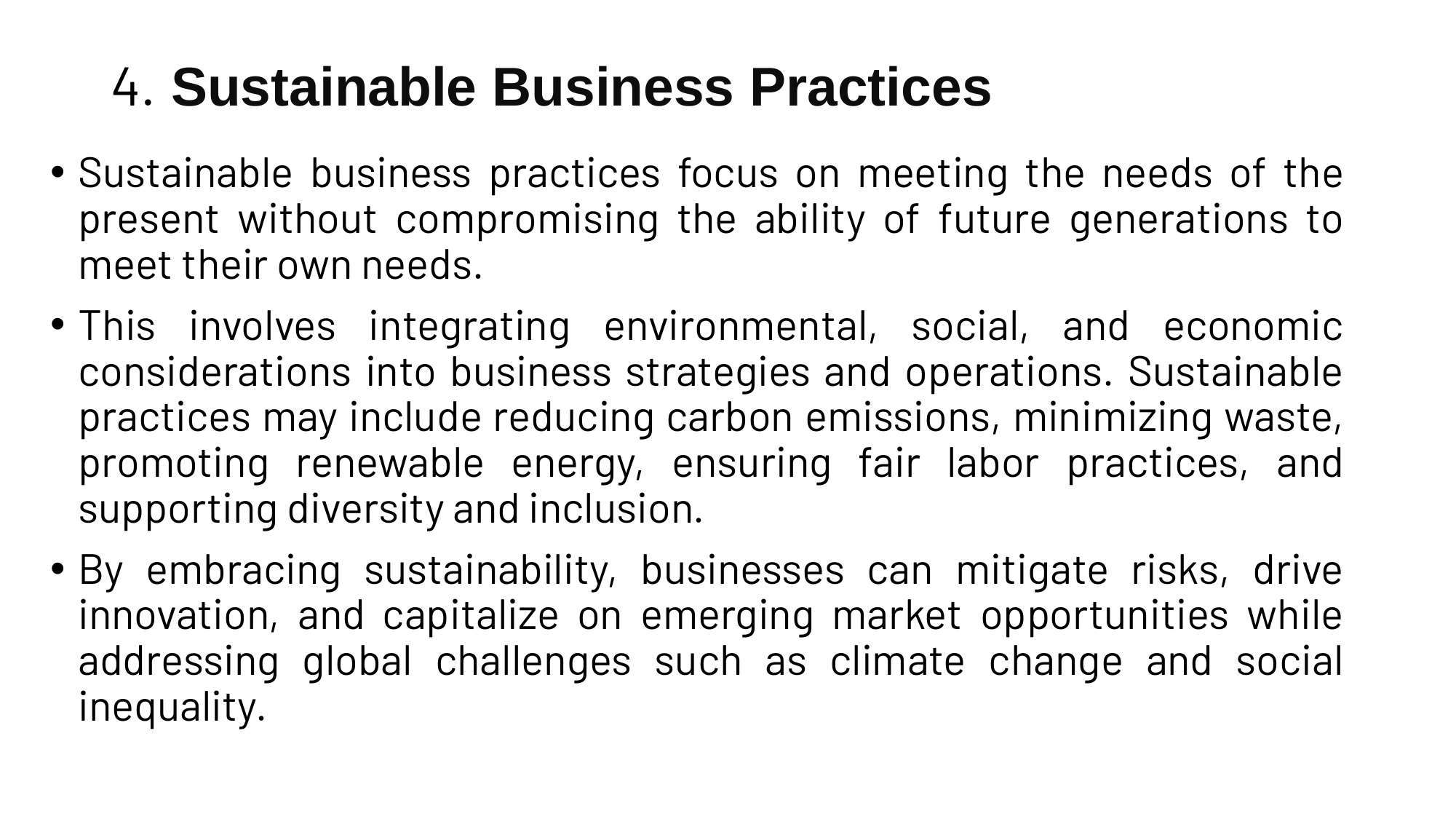

# 4. Sustainable Business Practices
Sustainable business practices focus on meeting the needs of the present without compromising the ability of future generations to meet their own needs.
This involves integrating environmental, social, and economic considerations into business strategies and operations. Sustainable practices may include reducing carbon emissions, minimizing waste, promoting renewable energy, ensuring fair labor practices, and supporting diversity and inclusion.
By embracing sustainability, businesses can mitigate risks, drive innovation, and capitalize on emerging market opportunities while addressing global challenges such as climate change and social inequality.